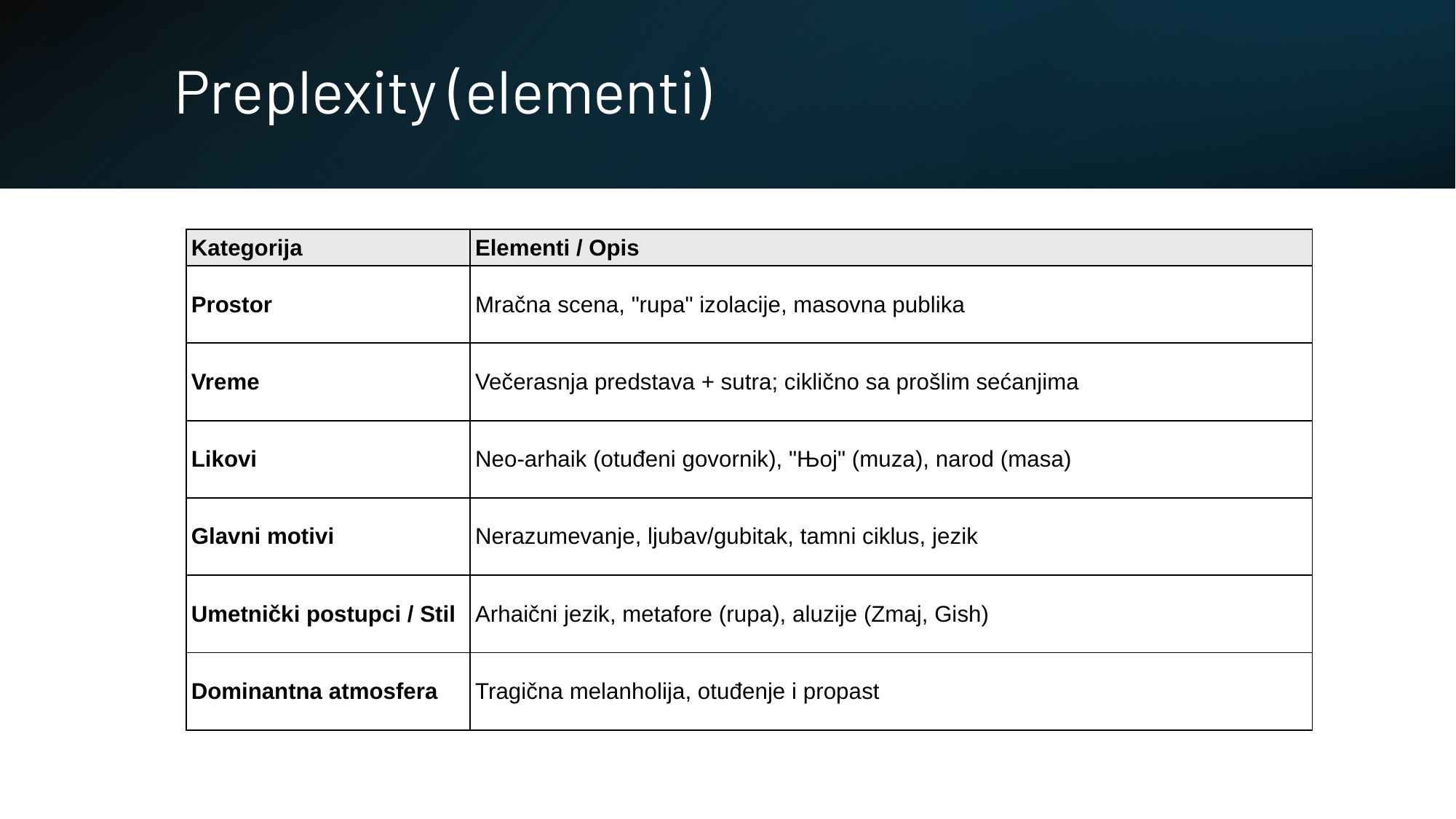

# Preplexity (elementi)
| Kategorija | Elementi / Opis |
| --- | --- |
| Prostor | Mračna scena, "rupa" izolacije, masovna publika |
| Vreme | Večerasnja predstava + sutra; ciklično sa prošlim sećanjima |
| Likovi | Neo-arhaik (otuđeni govornik), "Њој" (muza), narod (masa) |
| Glavni motivi | Nerazumevanje, ljubav/gubitak, tamni ciklus, jezik |
| Umetnički postupci / Stil | Arhaični jezik, metafore (rupa), aluzije (Zmaj, Gish) |
| Dominantna atmosfera | Tragična melanholija, otuđenje i propast |